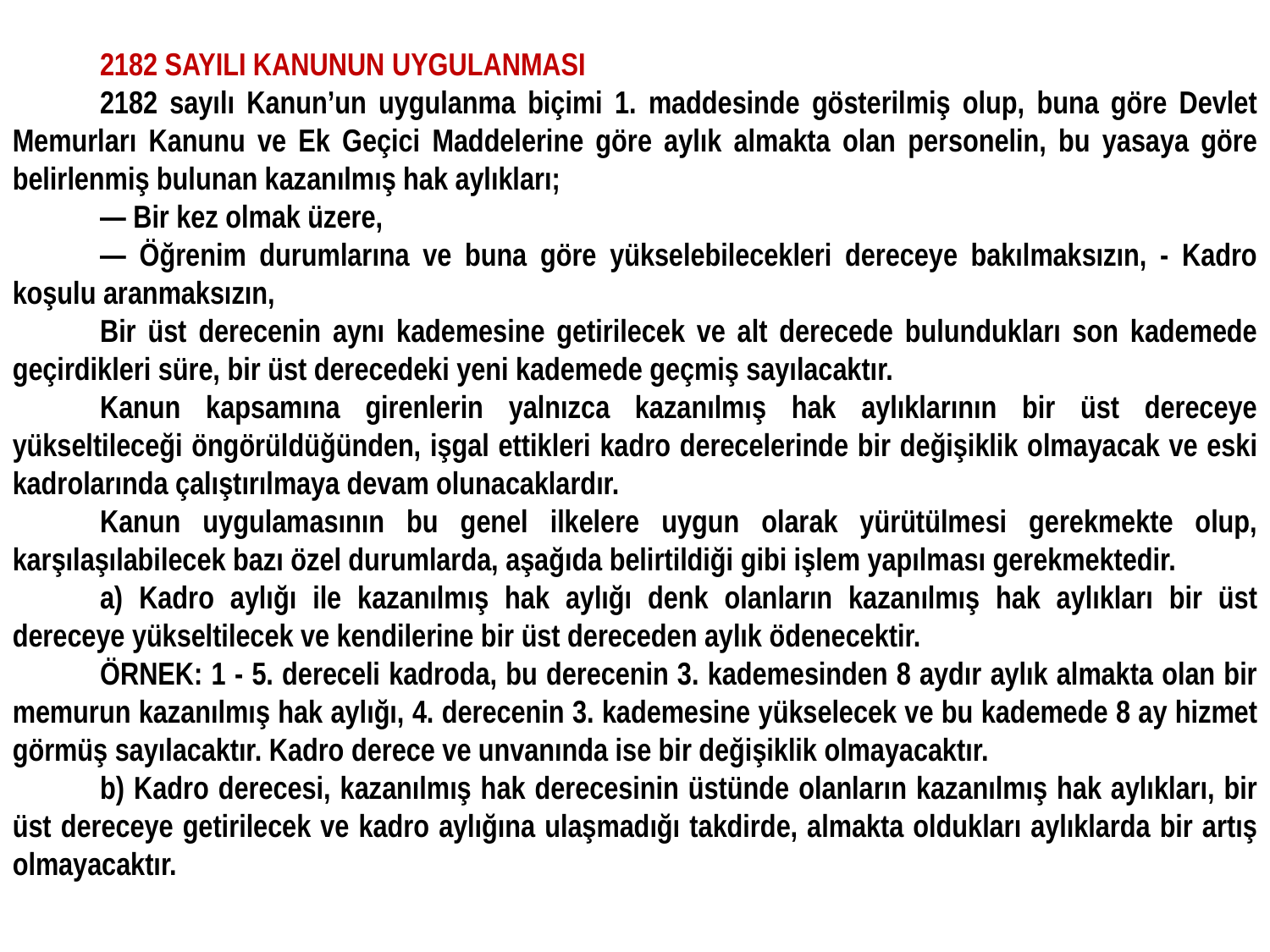

2182 SAYILI KANUNUN UYGULANMASI
2182 sayılı Kanun’un uygulanma biçimi 1. maddesinde gösterilmiş olup, buna göre Devlet Memurları Kanunu ve Ek Geçici Maddelerine göre aylık almakta olan personelin, bu yasaya göre belirlenmiş bulunan kazanılmış hak aylıkları;
— Bir kez olmak üzere,
— Öğrenim durumlarına ve buna göre yükselebilecekleri dereceye bakılmaksızın, - Kadro koşulu aranmaksızın,
Bir üst derecenin aynı kademesine getirilecek ve alt derecede bulundukları son kademede geçirdikleri süre, bir üst derecedeki yeni kademede geçmiş sayılacaktır.
Kanun kapsamına girenlerin yalnızca kazanılmış hak aylıklarının bir üst dereceye yükseltileceği öngörüldüğünden, işgal ettikleri kadro derecelerinde bir değişiklik olmayacak ve eski kadrolarında çalıştırılmaya devam olunacaklardır.
Kanun uygulamasının bu genel ilkelere uygun olarak yürütülmesi gerekmekte olup, karşılaşılabilecek bazı özel durumlarda, aşağıda belirtildiği gibi işlem yapılması gerekmektedir.
a) Kadro aylığı ile kazanılmış hak aylığı denk olanların kazanılmış hak aylıkları bir üst dereceye yükseltilecek ve kendilerine bir üst dereceden aylık ödenecektir.
ÖRNEK: 1 - 5. dereceli kadroda, bu derecenin 3. kademesinden 8 aydır aylık almakta olan bir memurun kazanılmış hak aylığı, 4. derecenin 3. kademesine yükselecek ve bu kademede 8 ay hizmet görmüş sayılacaktır. Kadro derece ve unvanında ise bir değişiklik olmayacaktır.
b) Kadro derecesi, kazanılmış hak derecesinin üstünde olanların kazanılmış hak aylıkları, bir üst dereceye getirilecek ve kadro aylığına ulaşmadığı takdirde, almakta oldukları aylıklarda bir artış olmayacaktır.